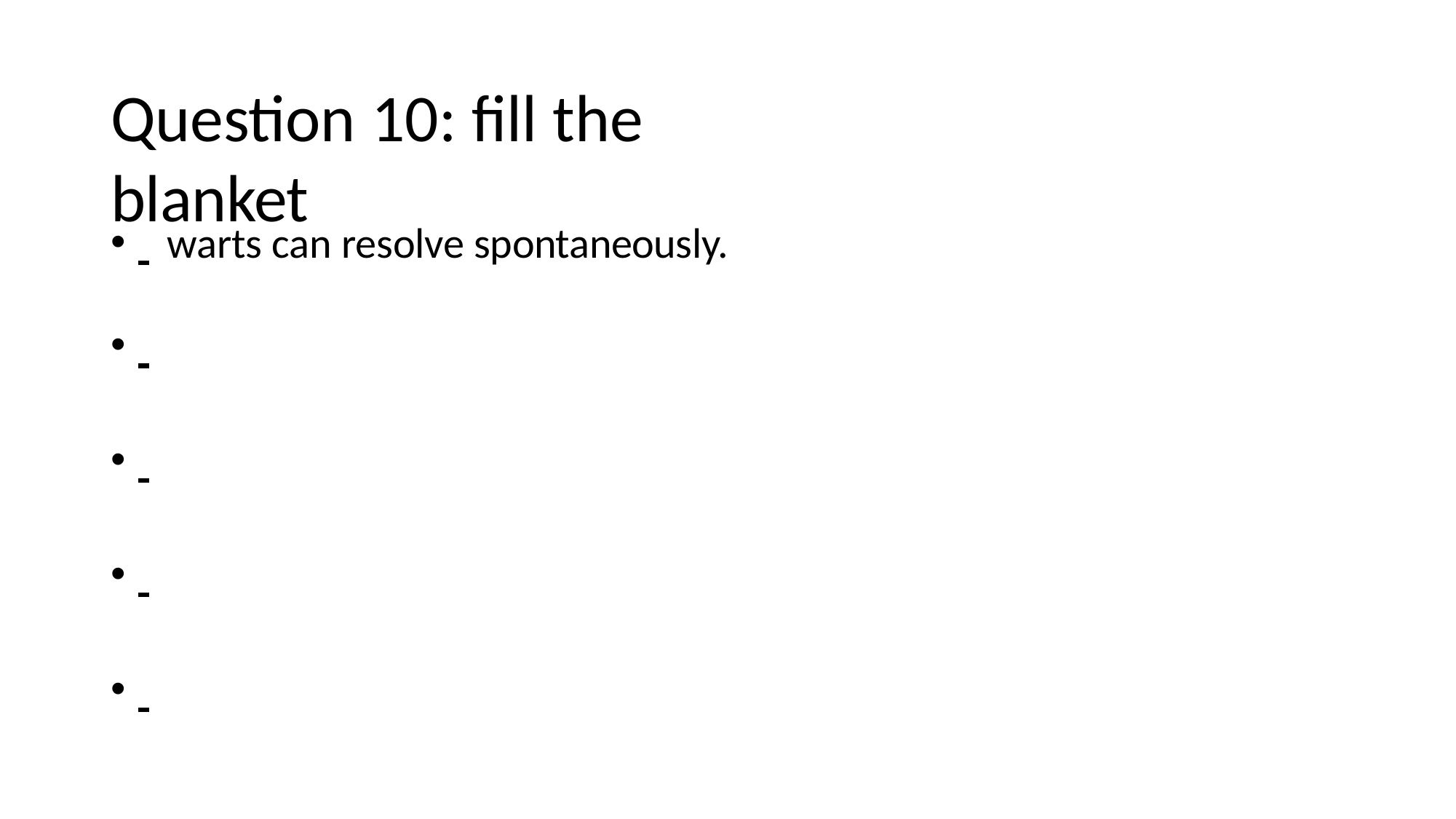

# Question 10: fill the blanket
 	warts can resolve spontaneously.